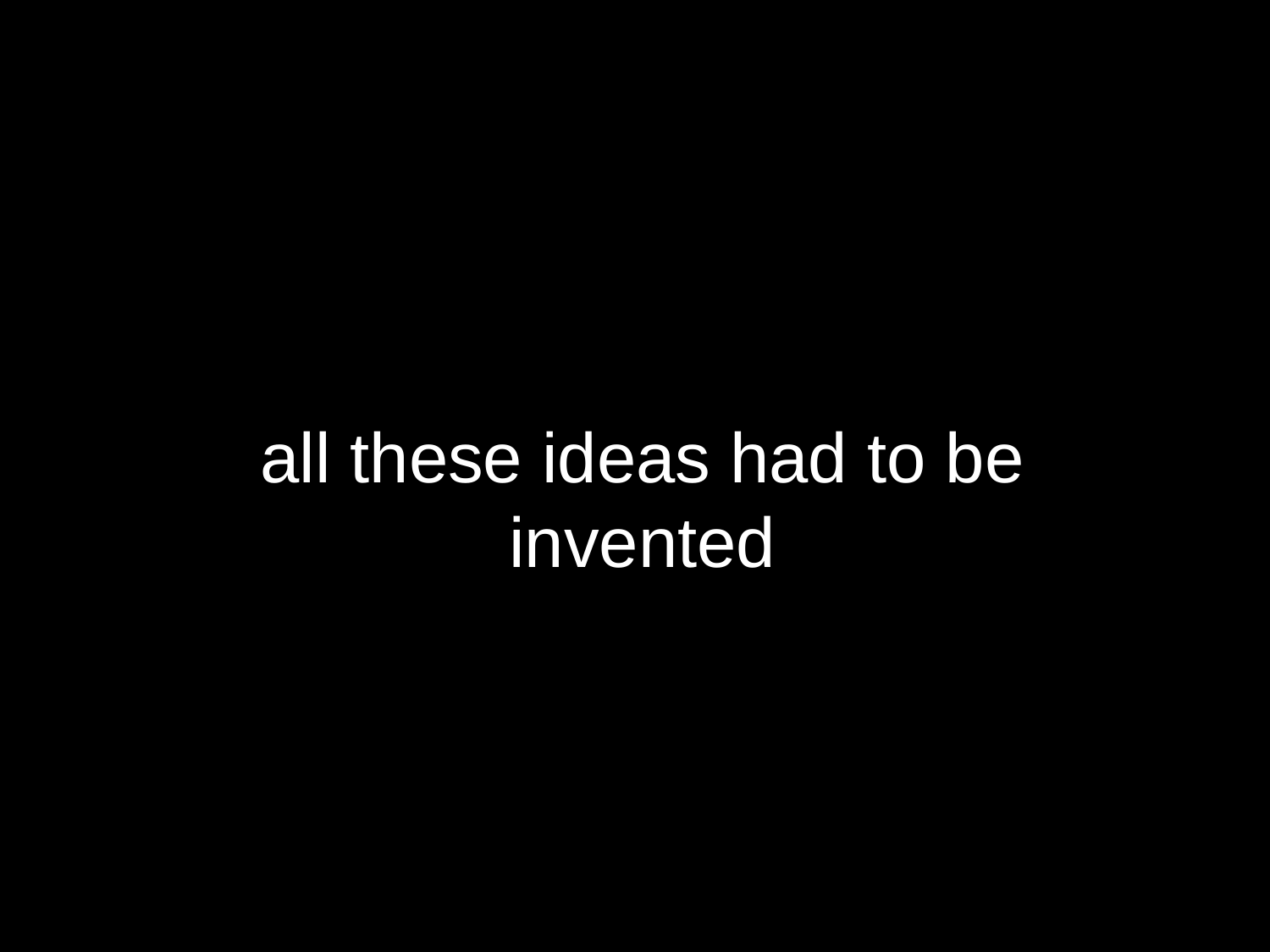

all these ideas had to be
invented